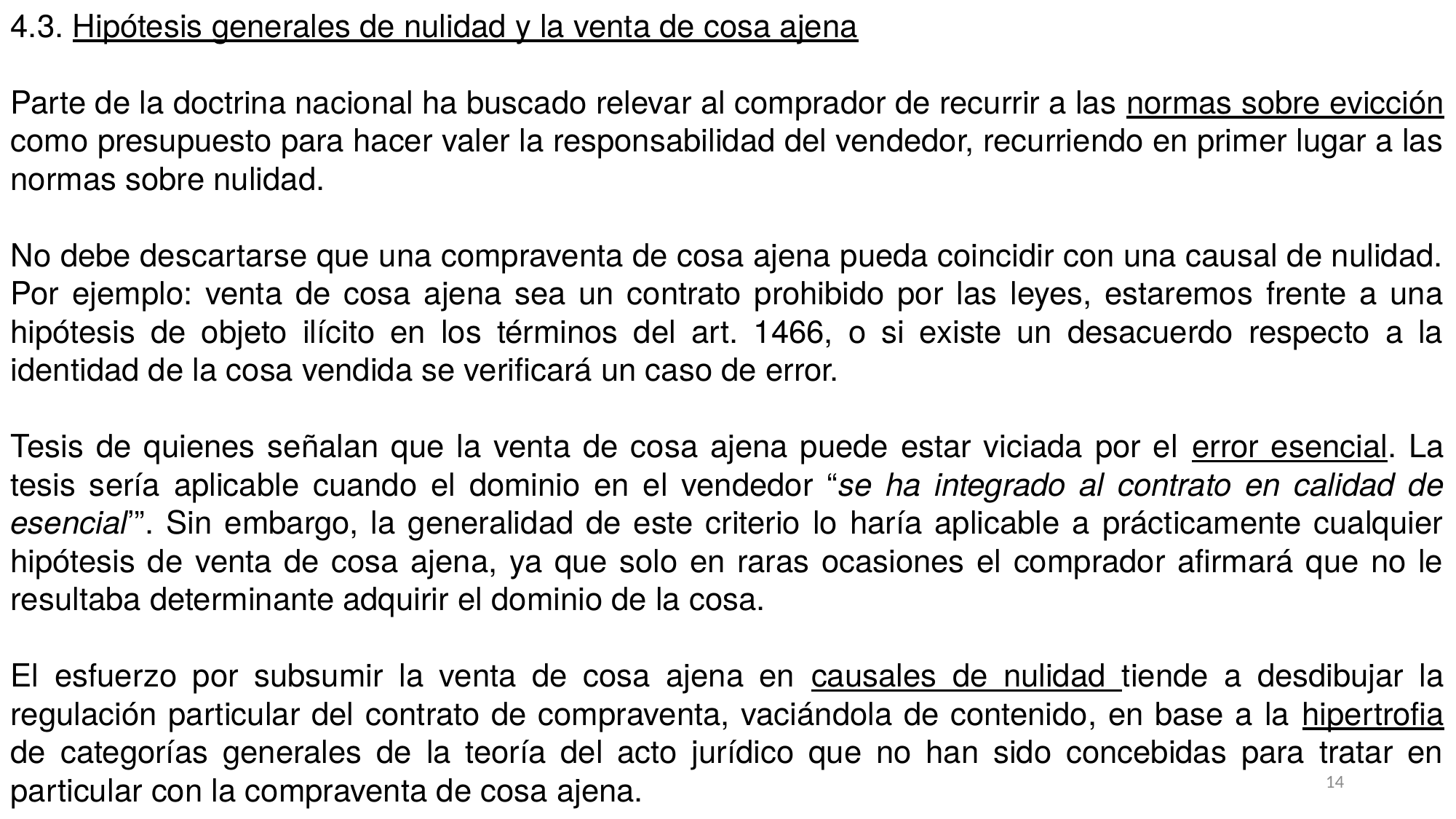

4.3. Hipótesis generales de nulidad y la venta de cosa ajena

Parte de la doctrina nacional ha buscado relevar al comprador de recurrir a las normas sobre evicción como presupuesto para hacer valer la responsabilidad del vendedor, recurriendo en primer lugar a las normas sobre nulidad.

No debe descartarse que una compraventa de cosa ajena pueda coincidir con una causal de nulidad. Por ejemplo: venta de cosa ajena sea un contrato prohibido por las leyes, estaremos frente a una hipótesis de objeto ilícito en los términos del art. 1466, o si existe un desacuerdo respecto a la identidad de la cosa vendida se verificará un caso de error.

Tesis de quienes señalan que la venta de cosa ajena puede estar viciada por el error esencial. La tesis sería aplicable cuando el dominio en el vendedor “se ha integrado al contrato en calidad de esencial’”. Sin embargo, la generalidad de este criterio lo haría aplicable a prácticamente cualquier hipótesis de venta de cosa ajena, ya que solo en raras ocasiones el comprador afirmará que no le resultaba determinante adquirir el dominio de la cosa.

El esfuerzo por subsumir la venta de cosa ajena en causales de nulidad tiende a desdibujar la regulación particular del contrato de compraventa, vaciándola de contenido, en base a la hipertrofia de categorías generales de la teoría del acto jurídico que no han sido concebidas para tratar en particular con la compraventa de cosa ajena.

14